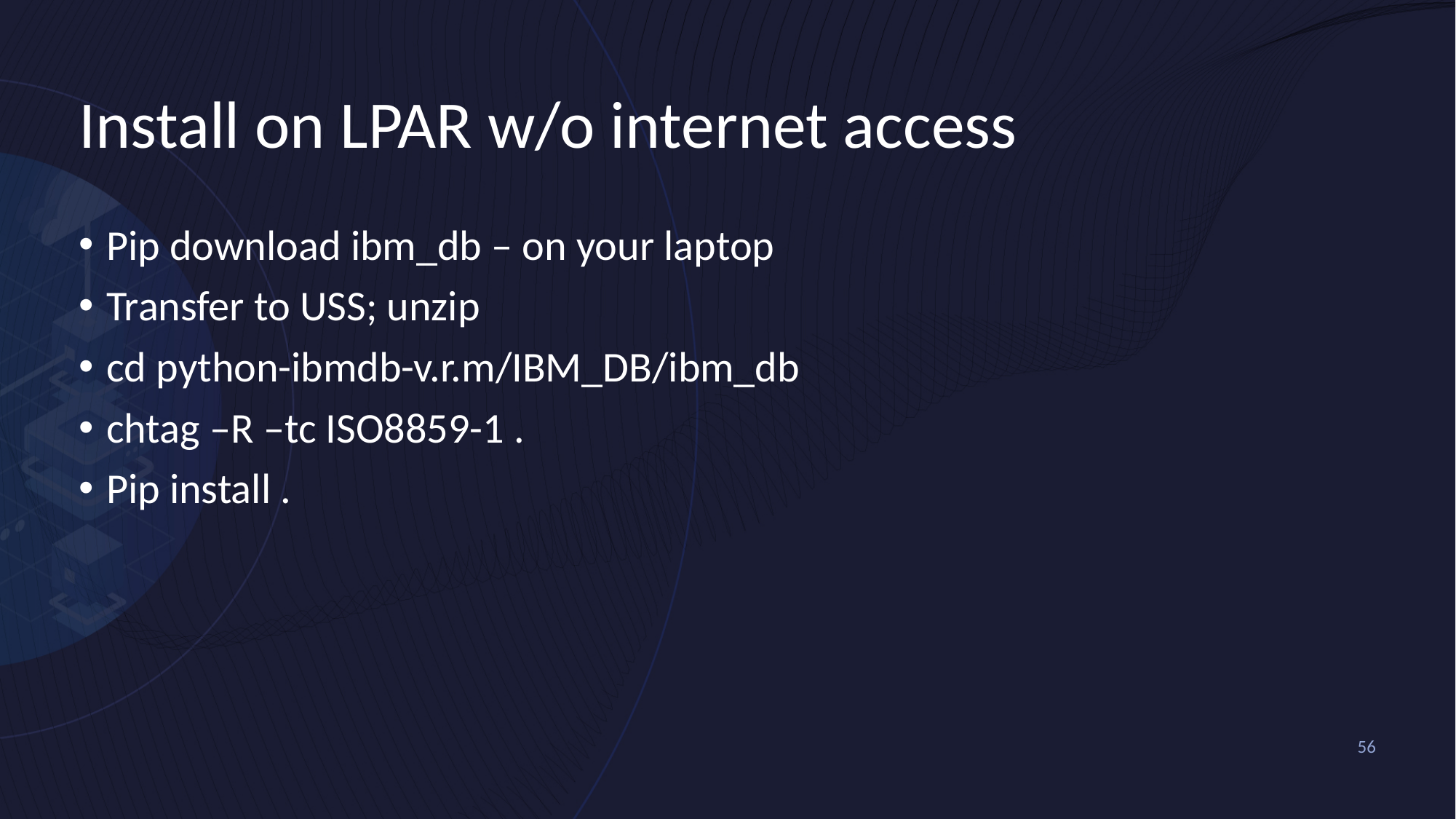

# Install on LPAR w/o internet access
Pip download ibm_db – on your laptop
Transfer to USS; unzip
cd python-ibmdb-v.r.m/IBM_DB/ibm_db
chtag –R –tc ISO8859-1 .
Pip install .
56